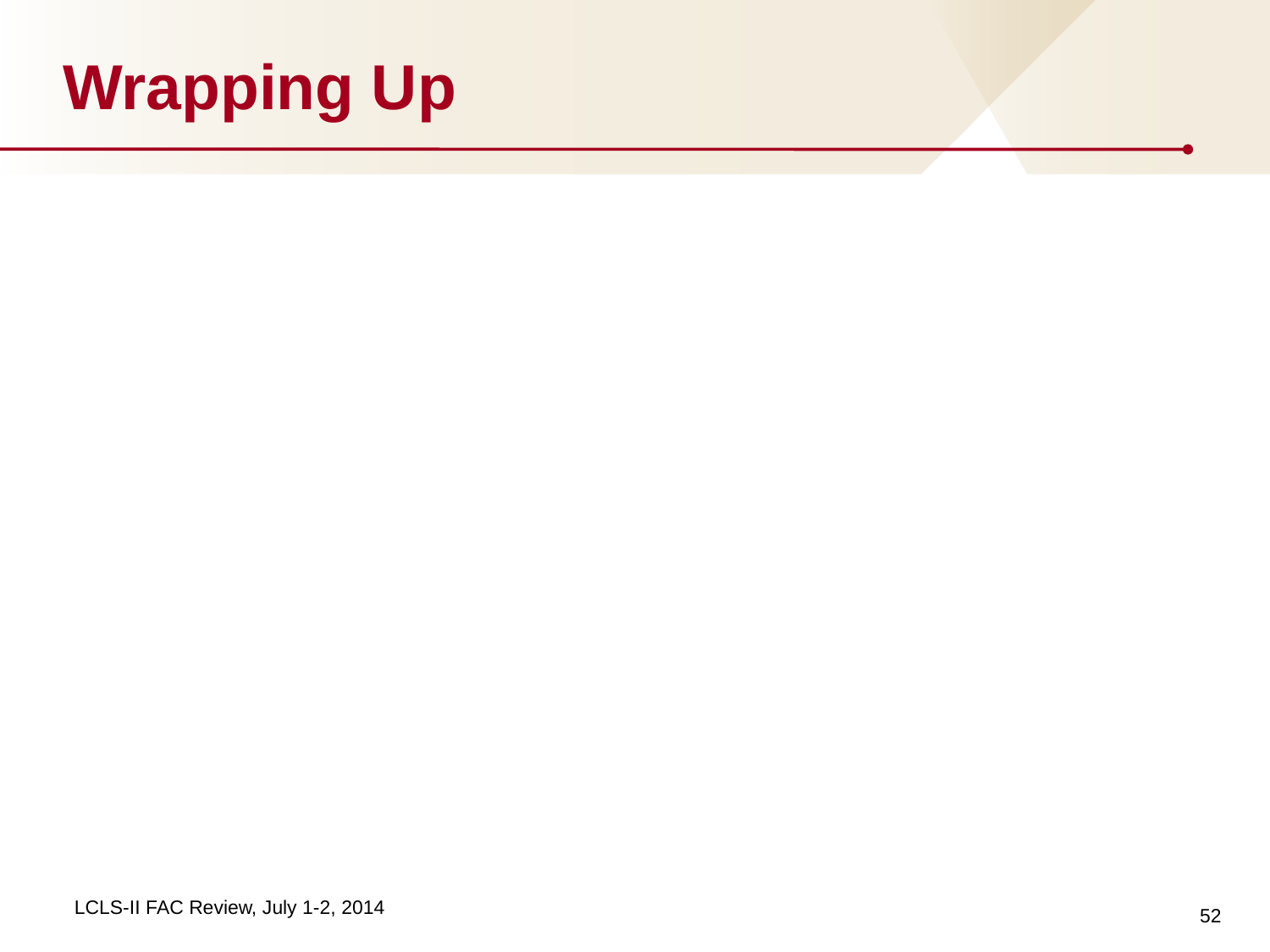

# Wrapping Up
52
LCLS-II FAC Review, July 1-2, 2014